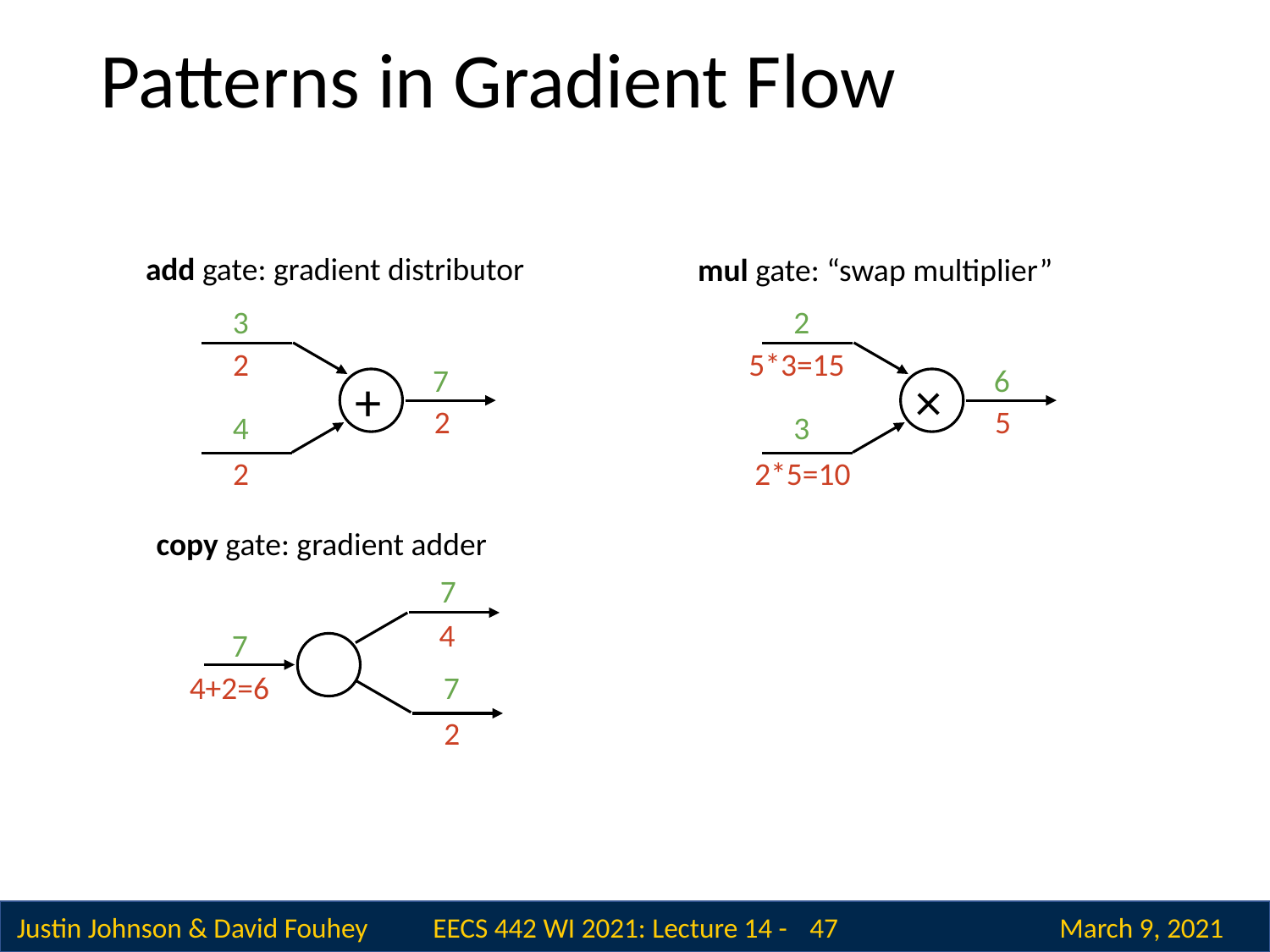

# Patterns in Gradient Flow
add gate: gradient distributor

mul gate: “swap multiplier”

3
2
2
5*3=15
7
6
+
×

2
5
4
3
2
2*5=10
copy gate: gradient adder

7
4
7

4+2=6
7
2
  47